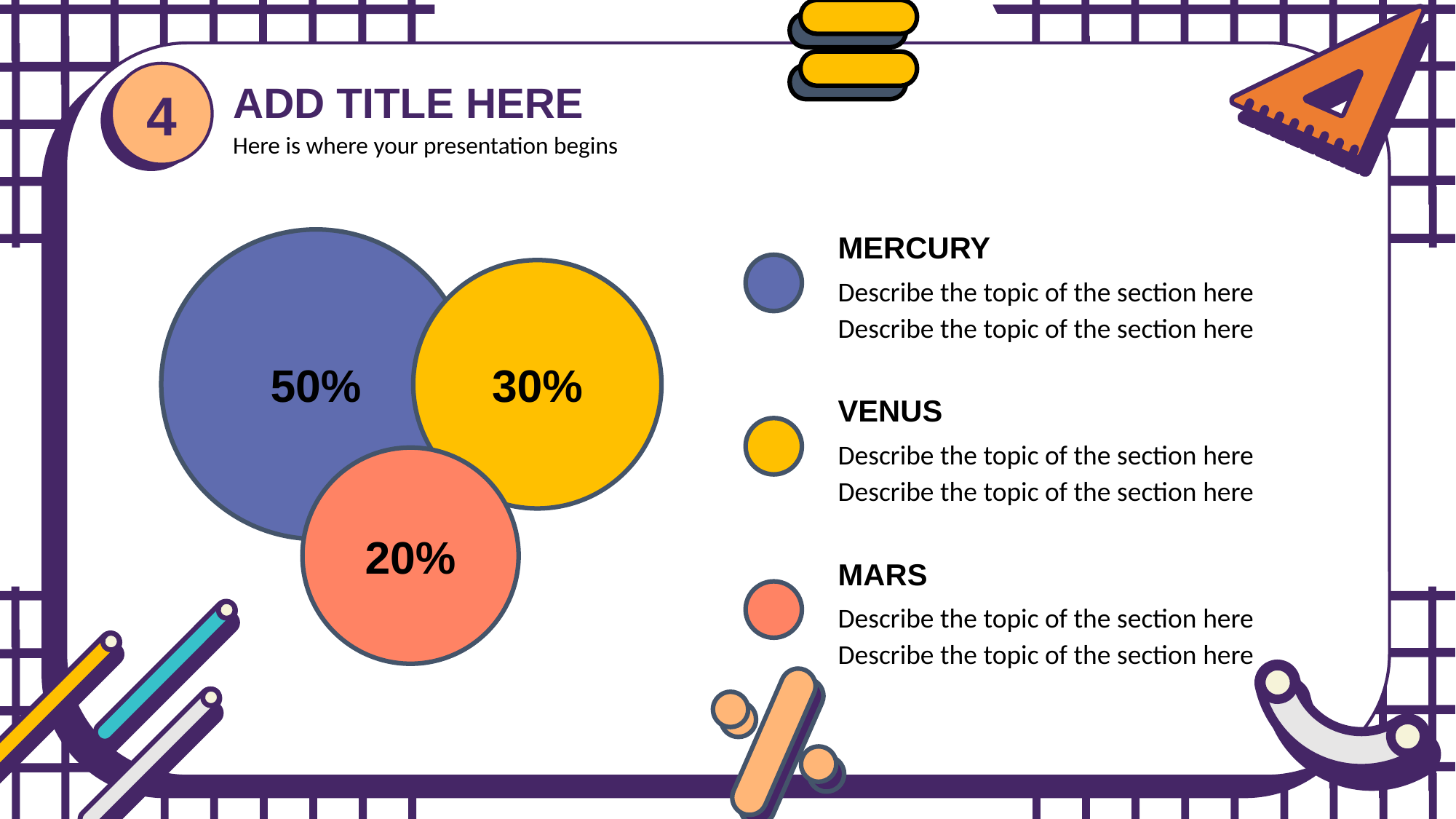

4

ADD TITLE HERE
Here is where your presentation begins

MERCURY
50%

30%
Describe the topic of the section here Describe the topic of the section here
VENUS

Describe the topic of the section here Describe the topic of the section here
20%
MARS

Describe the topic of the section here Describe the topic of the section here